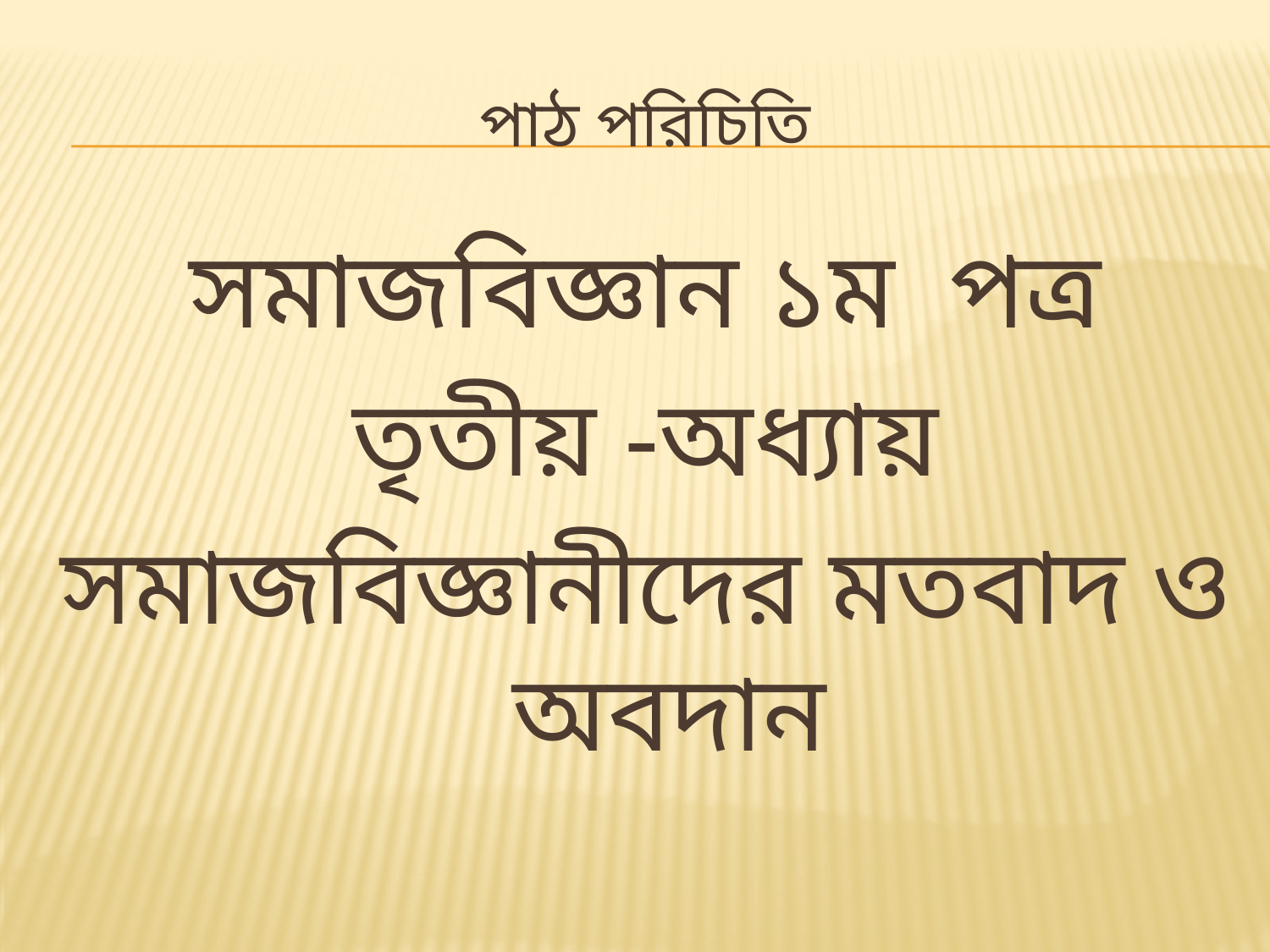

# পাঠ পরিচিতি
সমাজবিজ্ঞান ১ম  পত্র
তৃতীয় -অধ্যায়
সমাজবিজ্ঞানীদের মতবাদ ও অবদান